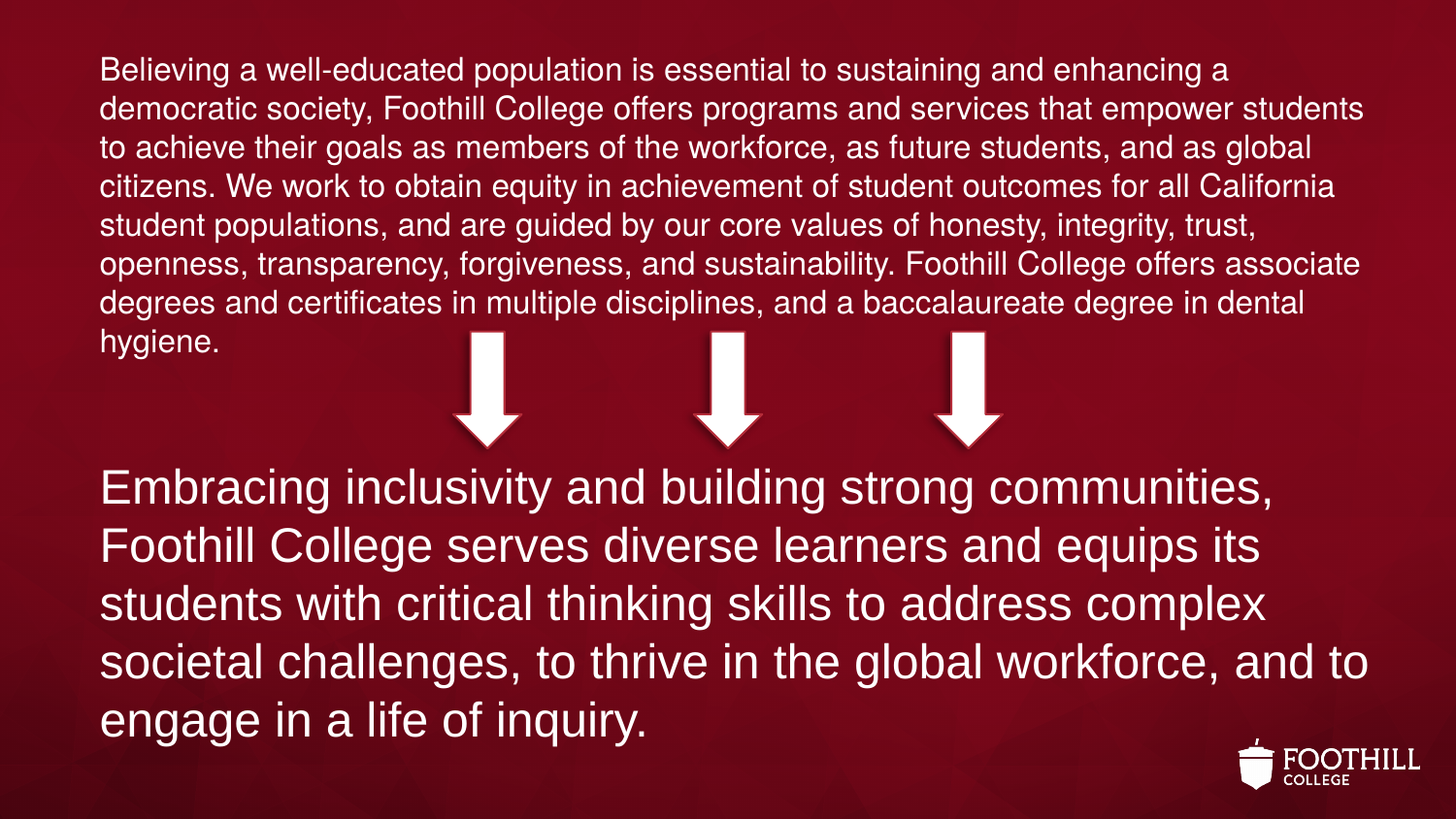

Believing a well-educated population is essential to sustaining and enhancing a democratic society, Foothill College offers programs and services that empower students to achieve their goals as members of the workforce, as future students, and as global citizens. We work to obtain equity in achievement of student outcomes for all California student populations, and are guided by our core values of honesty, integrity, trust, openness, transparency, forgiveness, and sustainability. Foothill College offers associate degrees and certificates in multiple disciplines, and a baccalaureate degree in dental hygiene.

Embracing inclusivity and building strong communities, Foothill College serves diverse learners and equips its students with critical thinking skills to address complex societal challenges, to thrive in the global workforce, and to engage in a life of inquiry.